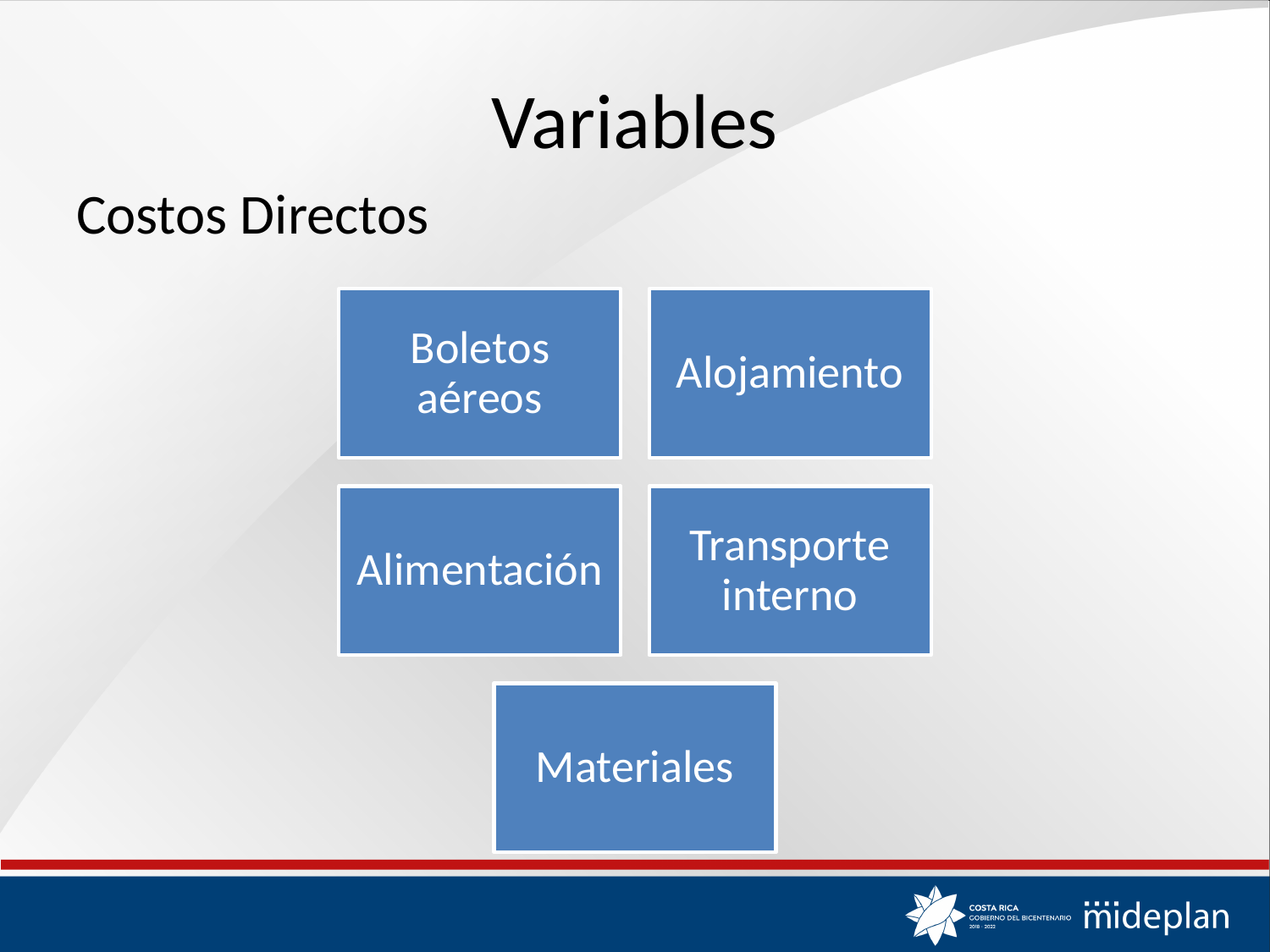

# Variables
Costos Directos

Boletos aéreos
Alojamiento
Alimentación
Transporte interno
Materiales